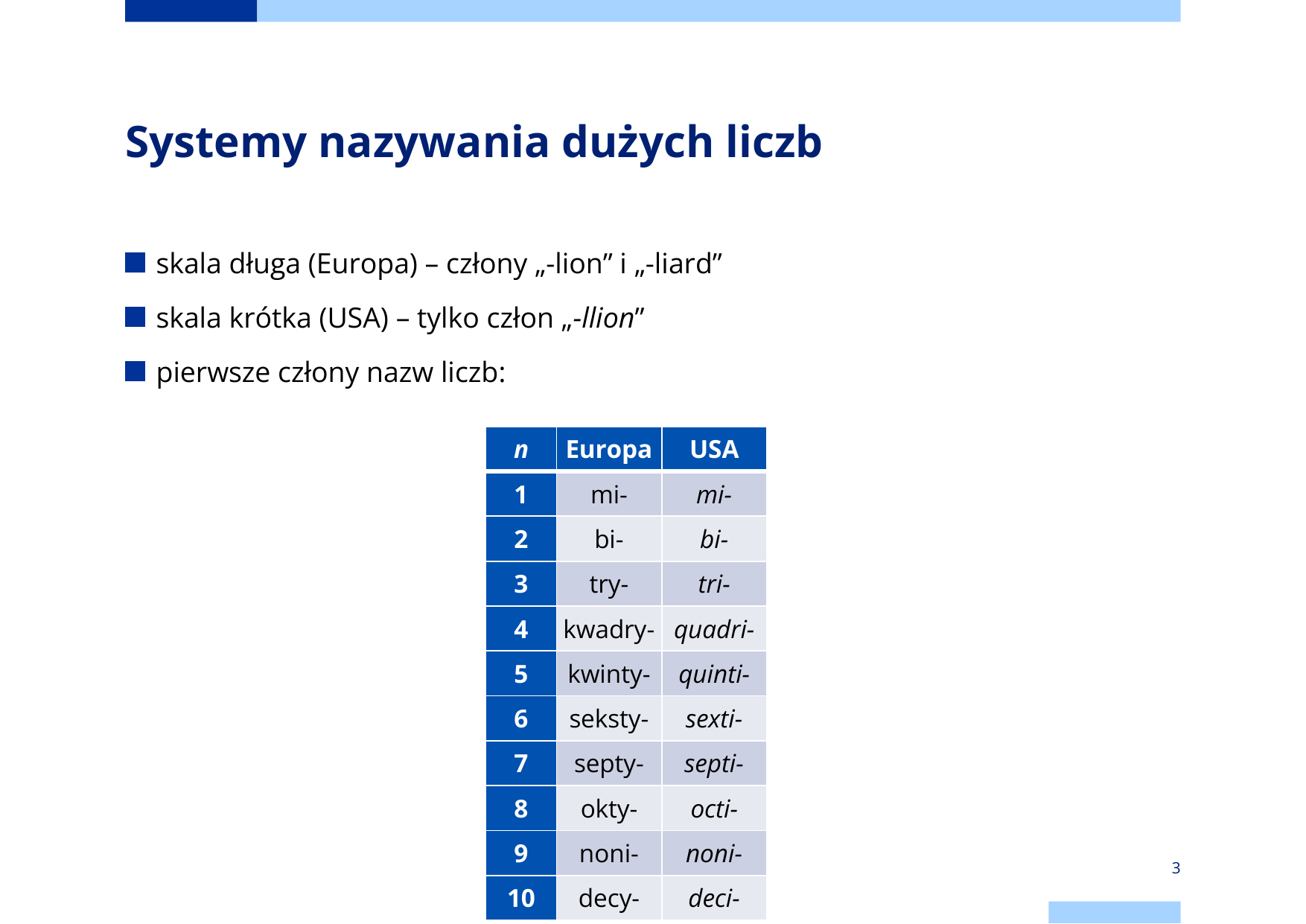

# Systemy nazywania dużych liczb
skala długa (Europa) – człony „-lion” i „-liard”
skala krótka (USA) – tylko człon „-llion”
pierwsze człony nazw liczb:

| n | Europa | USA |
| --- | --- | --- |
| 1 | mi- | mi- |
| 2 | bi- | bi- |
| 3 | try- | tri- |
| 4 | kwadry- | quadri- |
| 5 | kwinty- | quinti- |
| 6 | seksty- | sexti- |
| 7 | septy- | septi- |
| 8 | okty- | octi- |
| 9 | noni- | noni- |
| 10 | decy- | deci- |
3